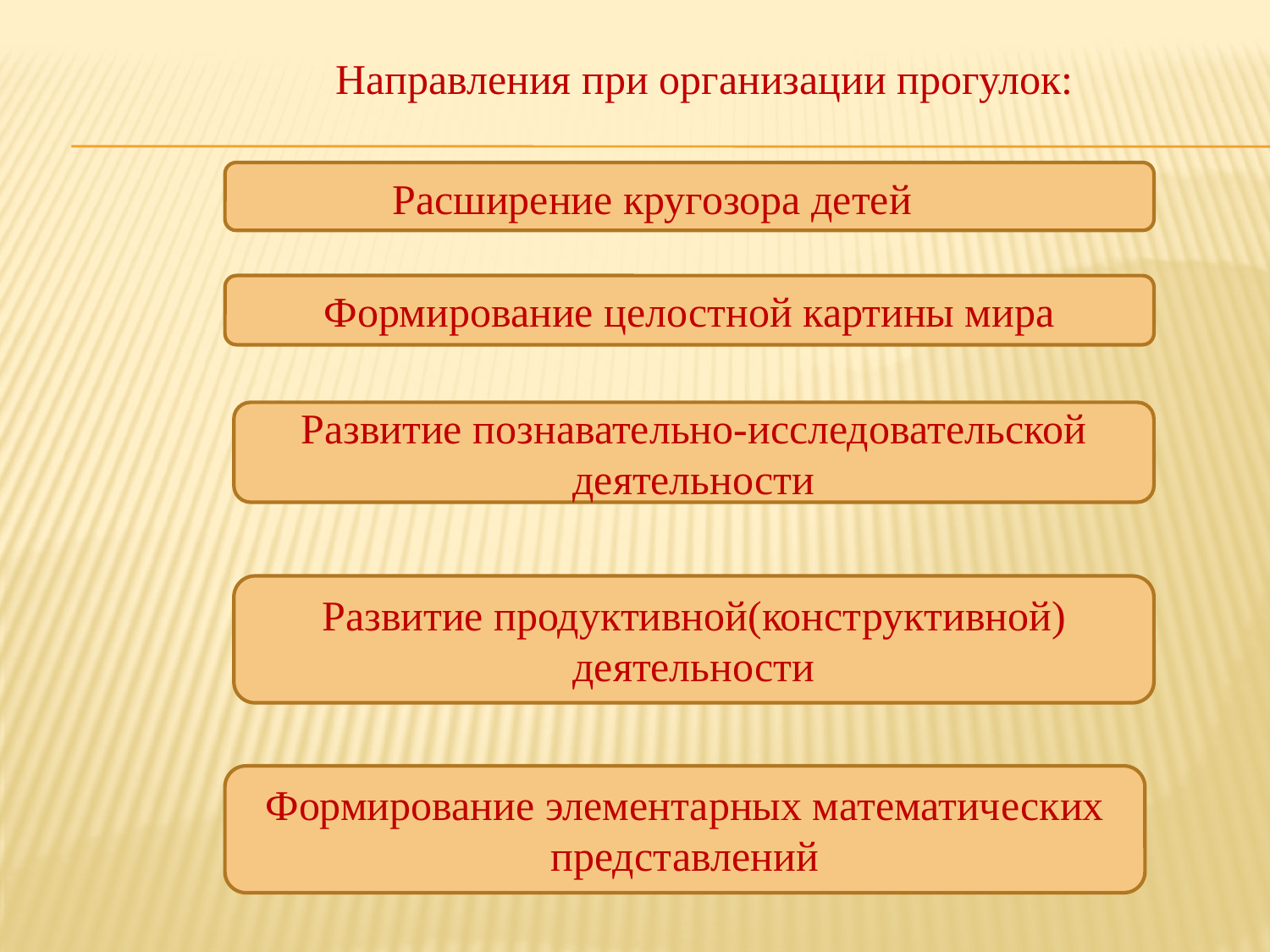

Направления при организации прогулок:

Расширение кругозора детей

Формирование целостной картины мира
Развитие познавательно-исследовательской деятельности
Развитие продуктивной(конструктивной) деятельности
Формирование элементарных математических представлений